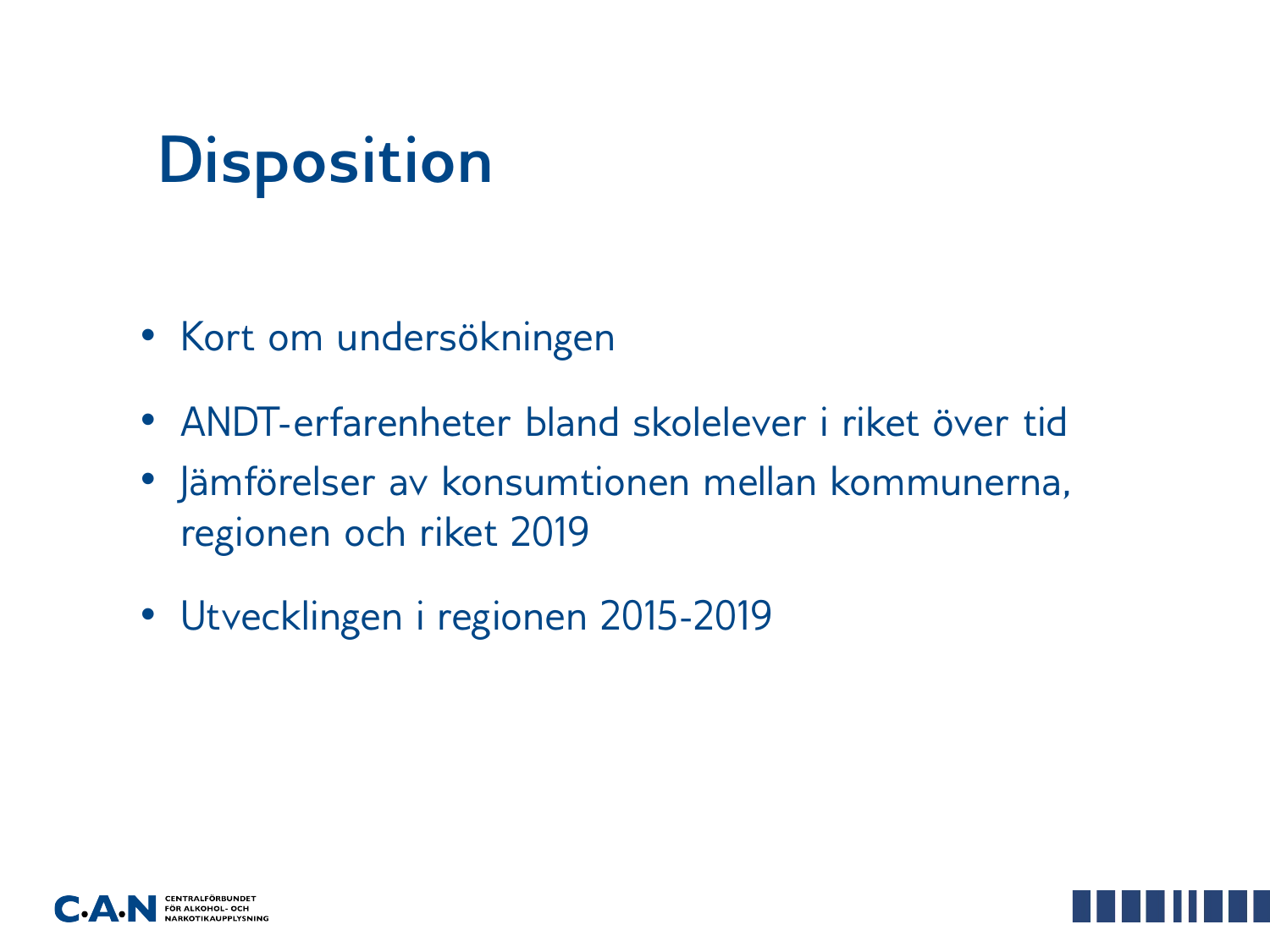

# Disposition

Kort om undersökningen
ANDT-erfarenheter bland skolelever i riket över tid
Jämförelser av konsumtionen mellan kommunerna, regionen och riket 2019
Utvecklingen i regionen 2015-2019